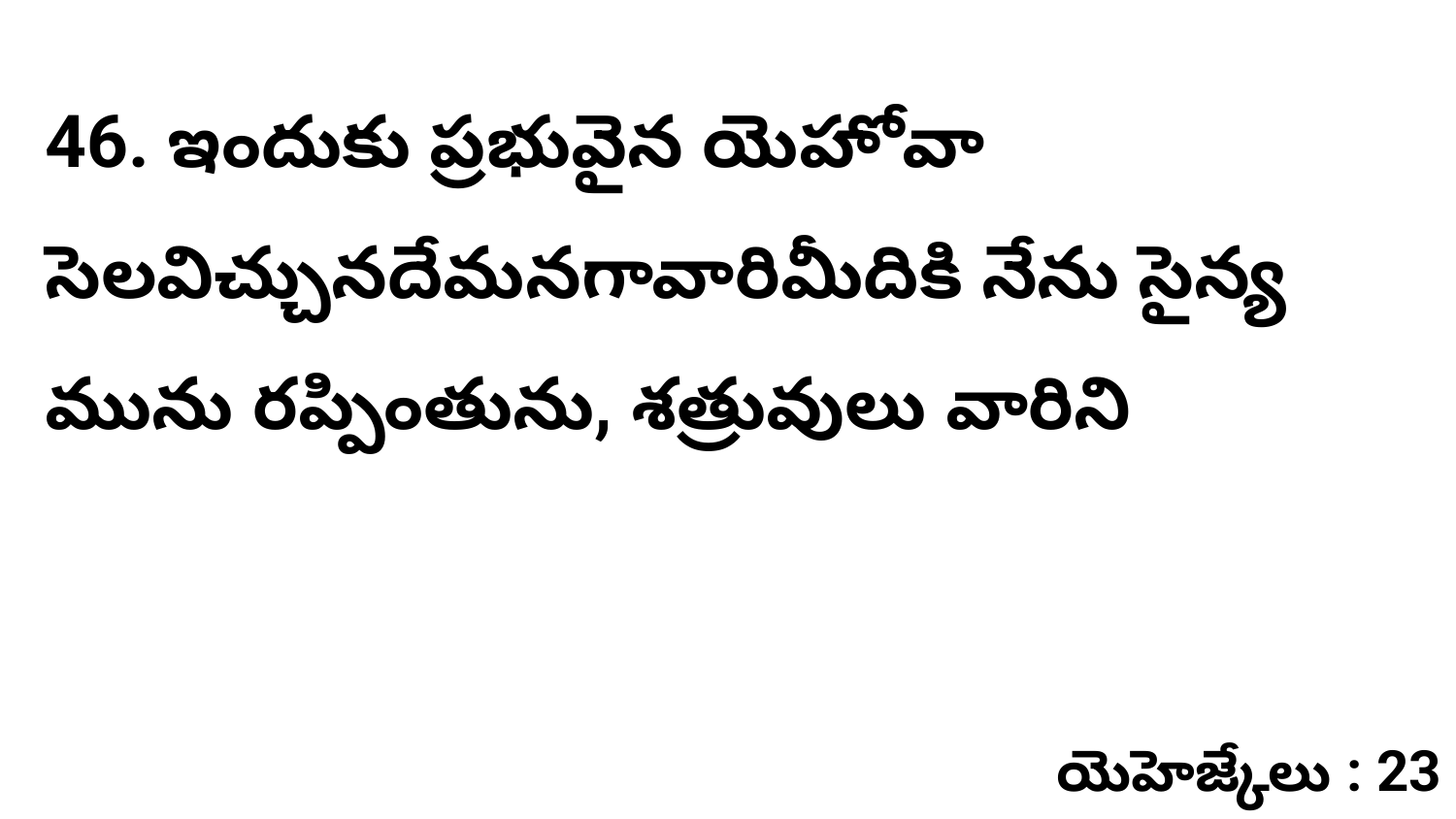

46. ఇందుకు ప్రభువైన యెహోవా సెలవిచ్చునదేమనగావారిమీదికి నేను సైన్య మును రప్పింతును, శత్రువులు వారిని
యెహెజ్కేలు : 23